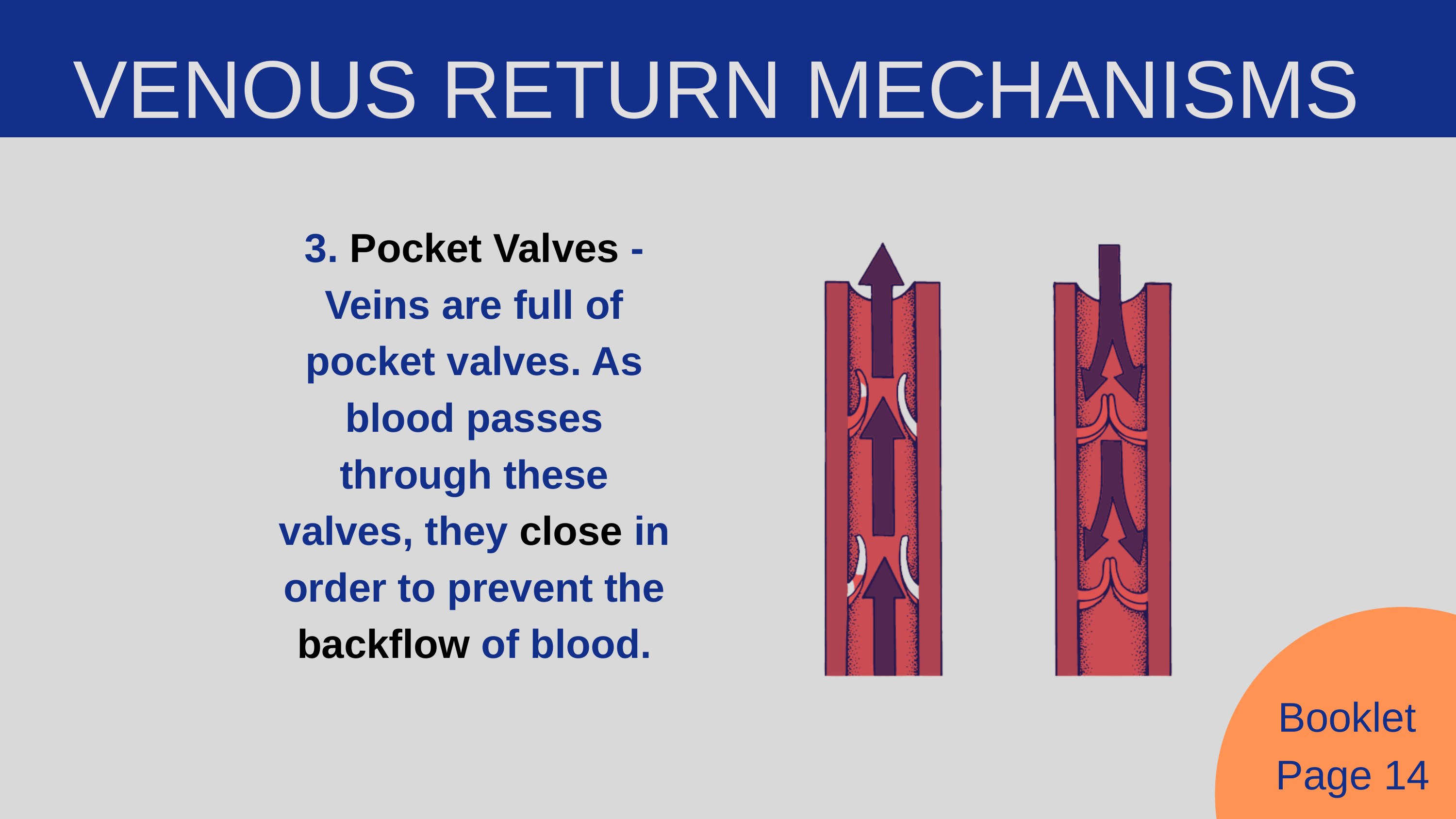

VENOUS RETURN MECHANISMS
3. Pocket Valves - Veins are full of pocket valves. As blood passes through these valves, they close in order to prevent the backflow of blood.

Booklet
Page 14